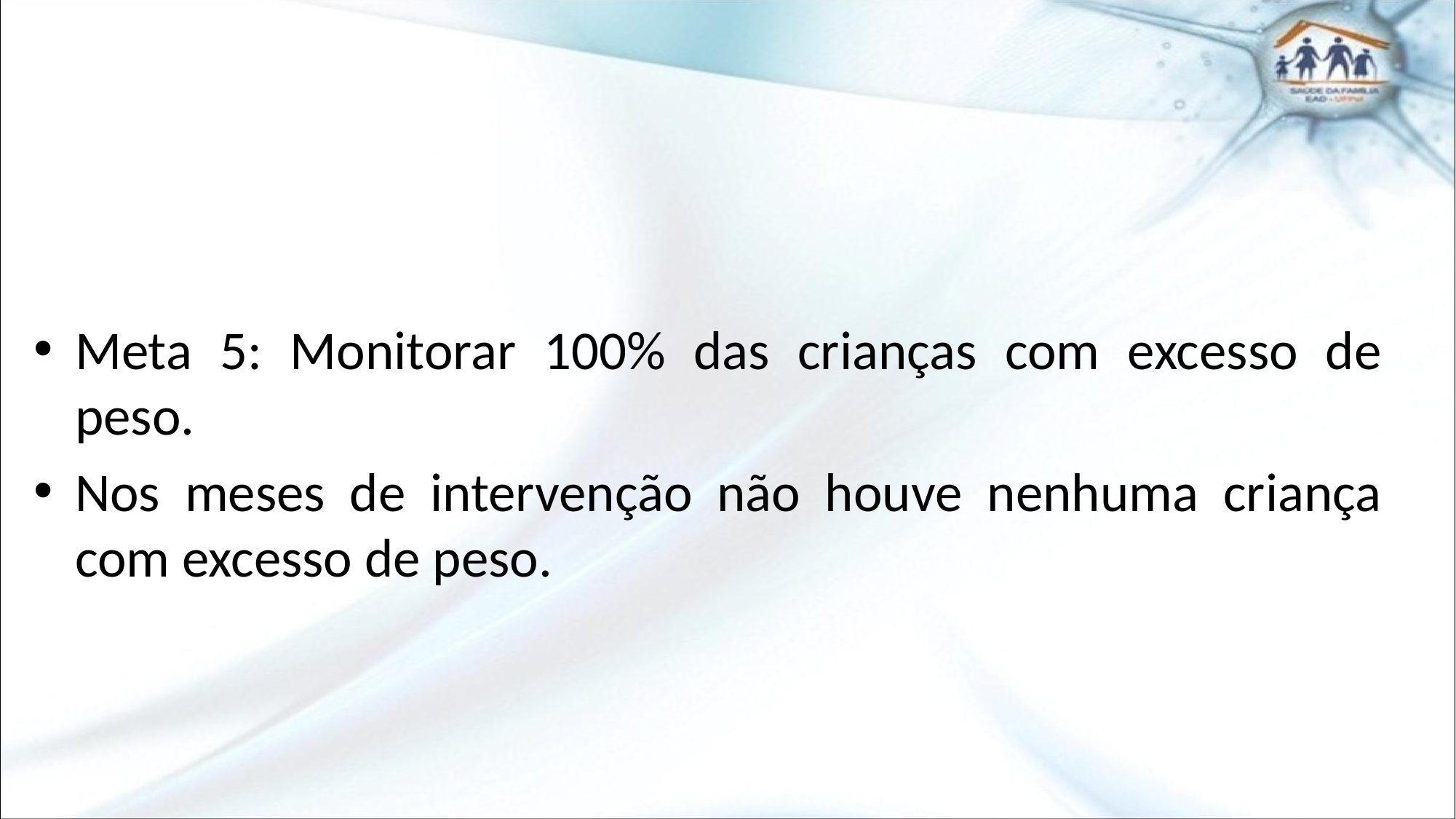

Meta 5: Monitorar 100% das crianças com excesso de peso.
Nos meses de intervenção não houve nenhuma criança com excesso de peso.